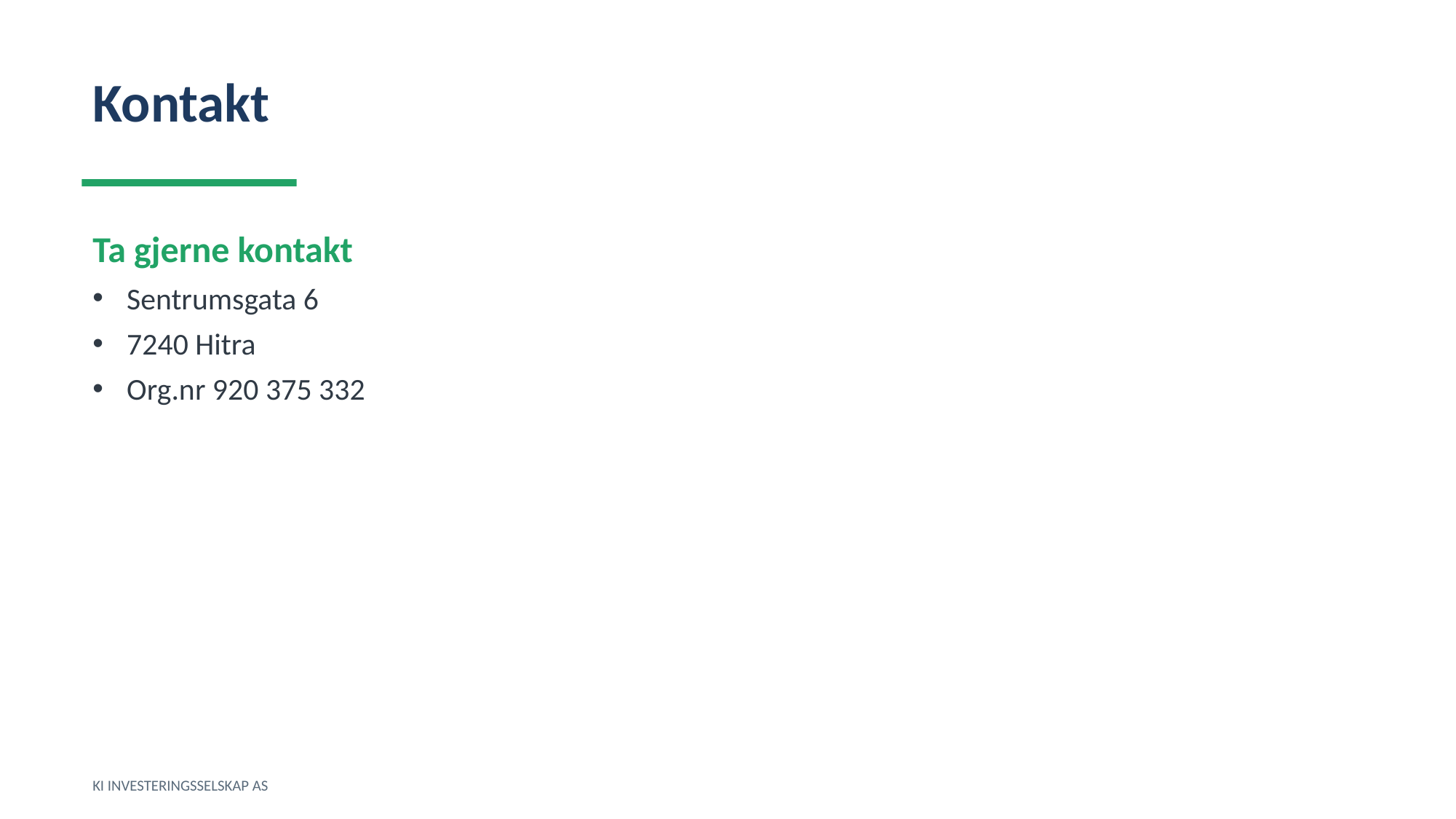

Kontakt

Ta gjerne kontakt
Sentrumsgata 6
7240 Hitra
Org.nr 920 375 332
KI INVESTERINGSSELSKAP AS